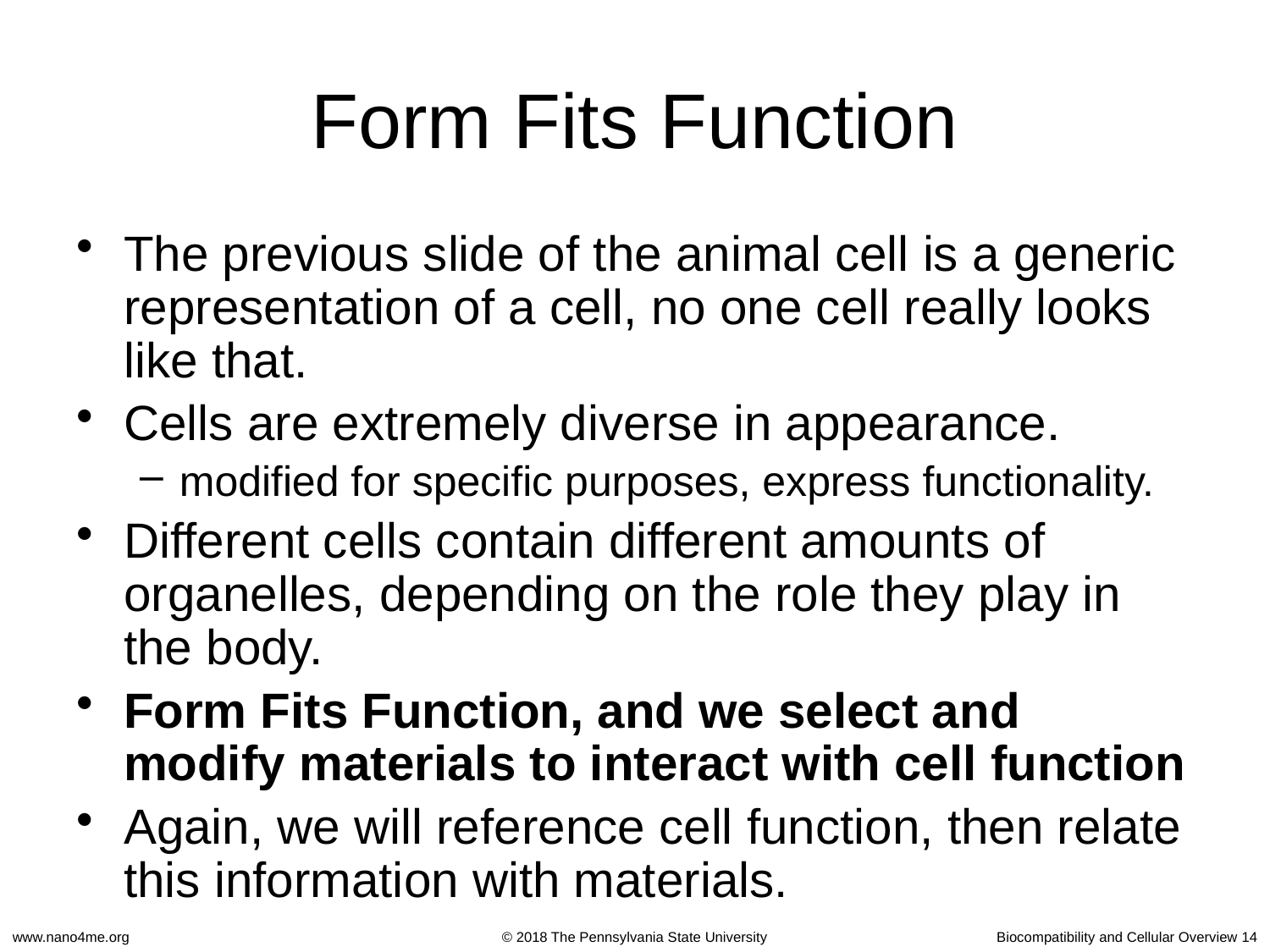

# Form Fits Function
The previous slide of the animal cell is a generic representation of a cell, no one cell really looks like that.
Cells are extremely diverse in appearance.
modified for specific purposes, express functionality.
Different cells contain different amounts of organelles, depending on the role they play in the body.
Form Fits Function, and we select and modify materials to interact with cell function
Again, we will reference cell function, then relate this information with materials.